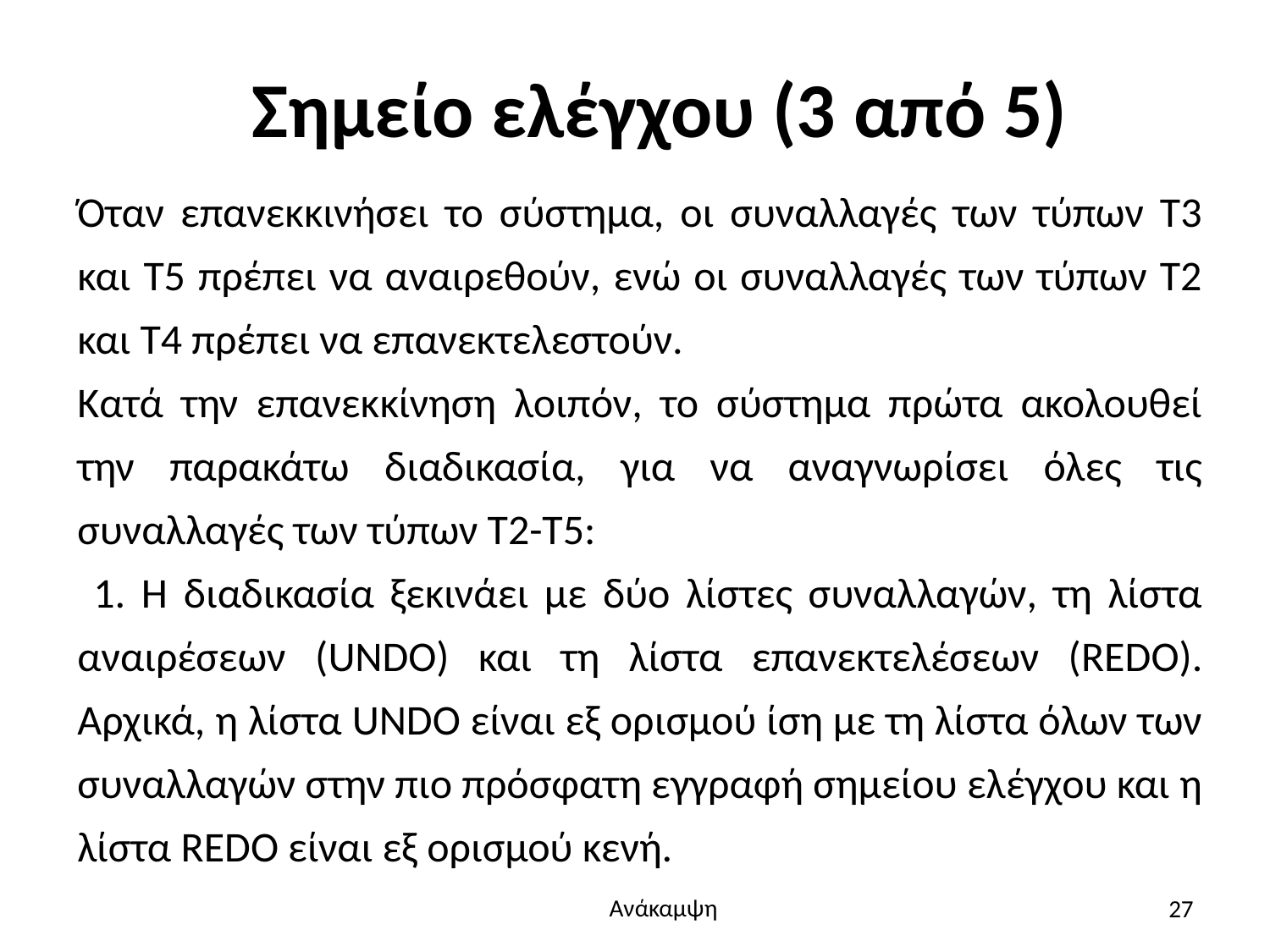

# Σημείο ελέγχου (3 από 5)
Όταν επανεκκινήσει το σύστημα, οι συναλλαγές των τύπων Τ3 και Τ5 πρέπει να αναιρεθούν, ενώ οι συναλλαγές των τύπων Τ2 και Τ4 πρέπει να επανεκτελεστούν.
Κατά την επανεκκίνηση λοιπόν, το σύστημα πρώτα ακολουθεί την παρακάτω διαδικασία, για να αναγνωρίσει όλες τις συναλλαγές των τύπων Τ2-Τ5:
 1. Η διαδικασία ξεκινάει με δύο λίστες συναλλαγών, τη λίστα αναιρέσεων (UNDO) και τη λίστα επανεκτελέσεων (REDO). Αρχικά, η λίστα UNDO είναι εξ ορισμού ίση με τη λίστα όλων των συναλλαγών στην πιο πρόσφατη εγγραφή σημείου ελέγχου και η λίστα REDO είναι εξ ορισμού κενή.
27
Ανάκαμψη